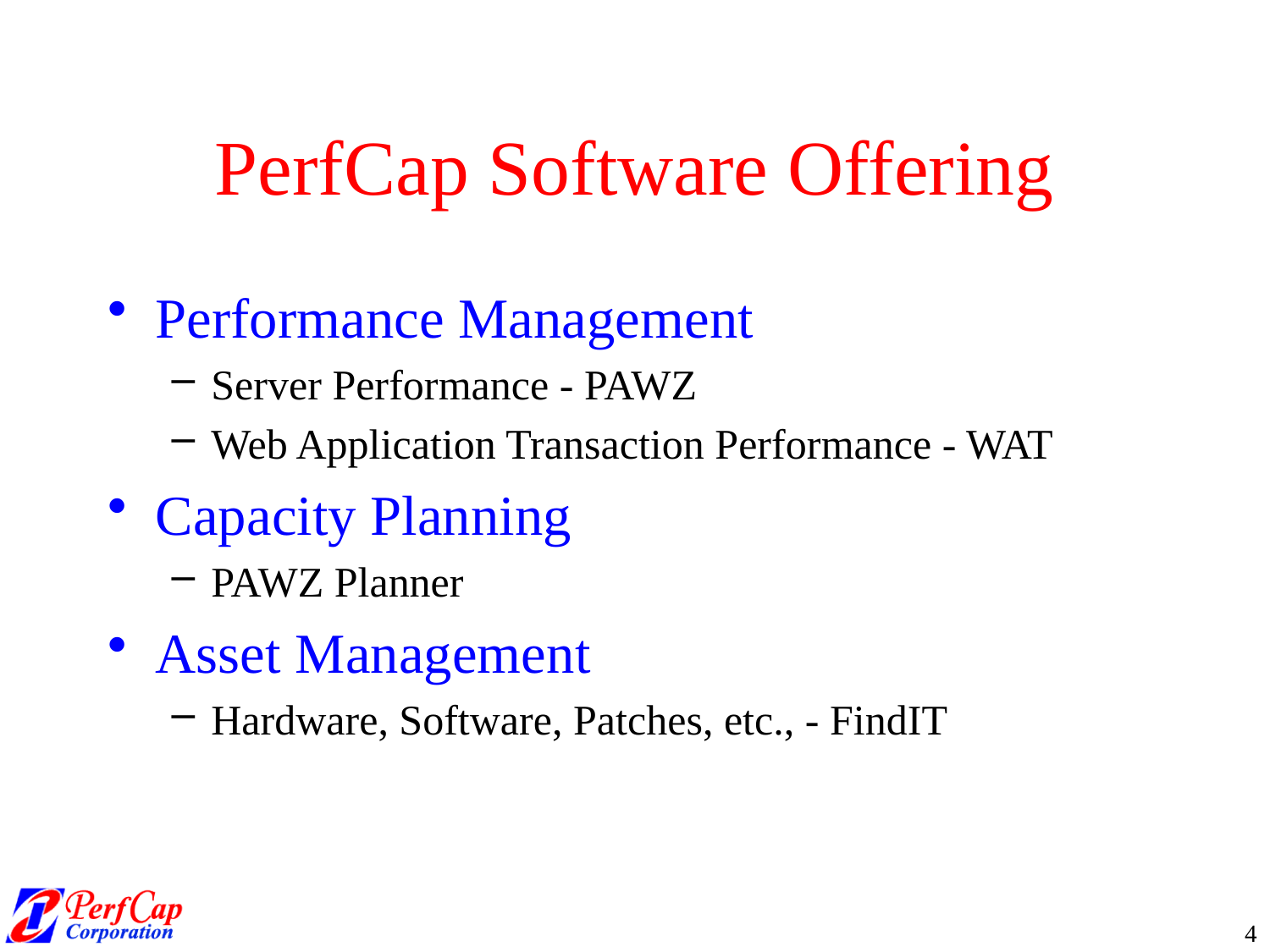

# PerfCap Software Offering
Performance Management
Server Performance - PAWZ
Web Application Transaction Performance - WAT
Capacity Planning
PAWZ Planner
Asset Management
Hardware, Software, Patches, etc., - FindIT

4